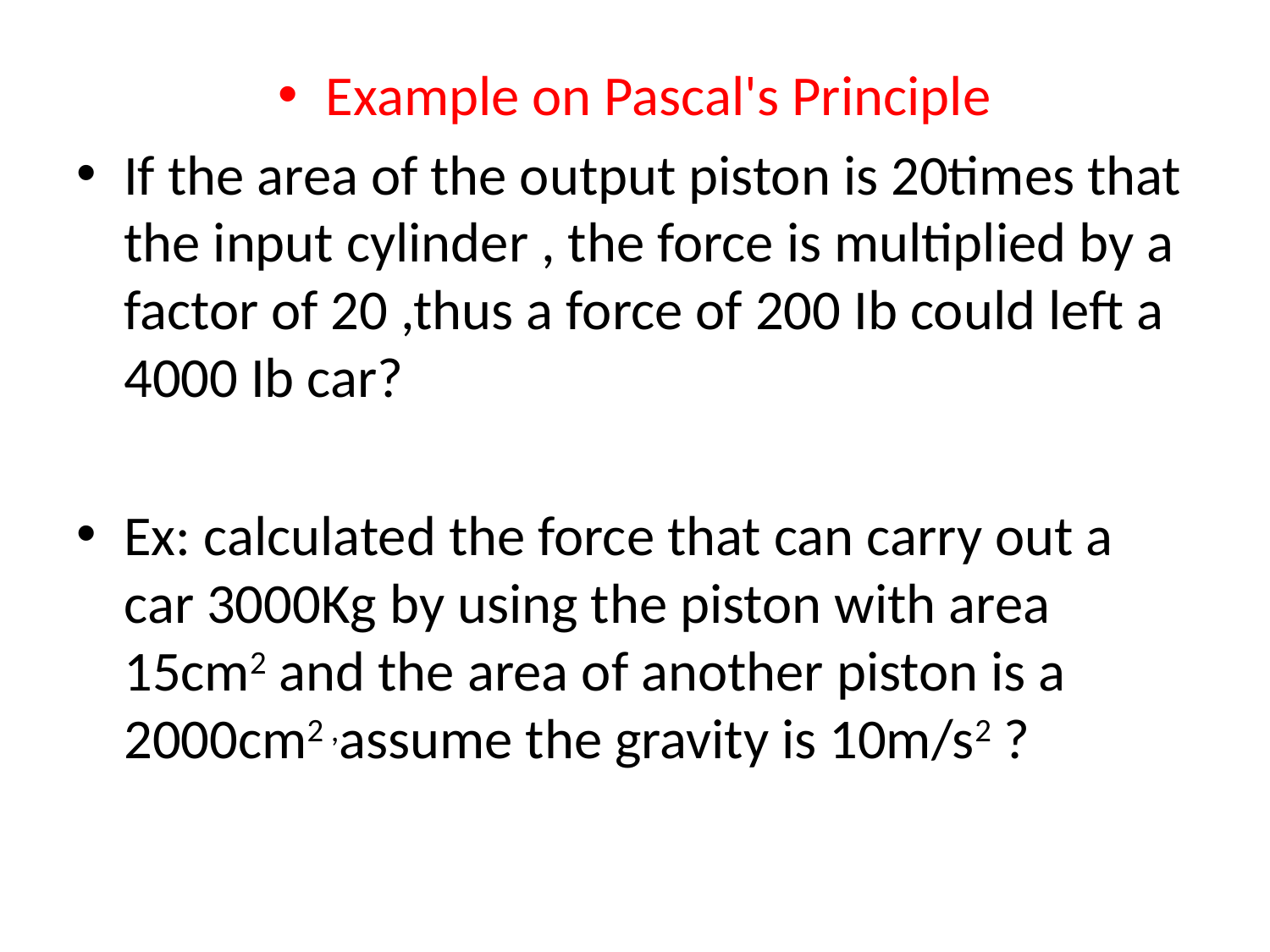

Example on Pascal's Principle
If the area of the output piston is 20times that the input cylinder , the force is multiplied by a factor of 20 ,thus a force of 200 Ib could left a 4000 Ib car?

Ex: calculated the force that can carry out a car 3000Kg by using the piston with area 15cm2 and the area of another piston is a 2000cm2 ,assume the gravity is 10m/s2 ?